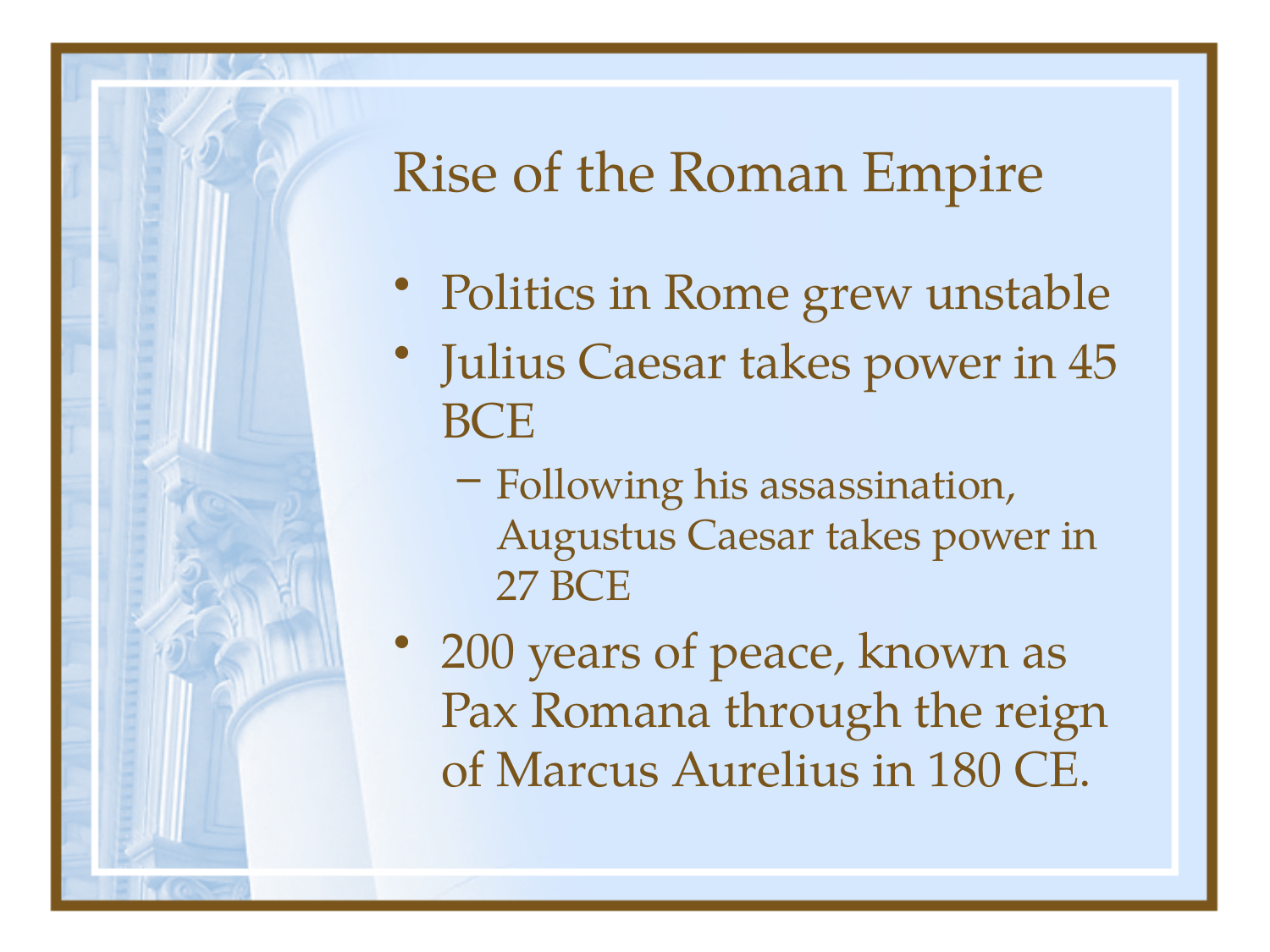

# Rise of the Roman Empire
Politics in Rome grew unstable
Julius Caesar takes power in 45 BCE
Following his assassination, Augustus Caesar takes power in 27 BCE
200 years of peace, known as Pax Romana through the reign of Marcus Aurelius in 180 CE.